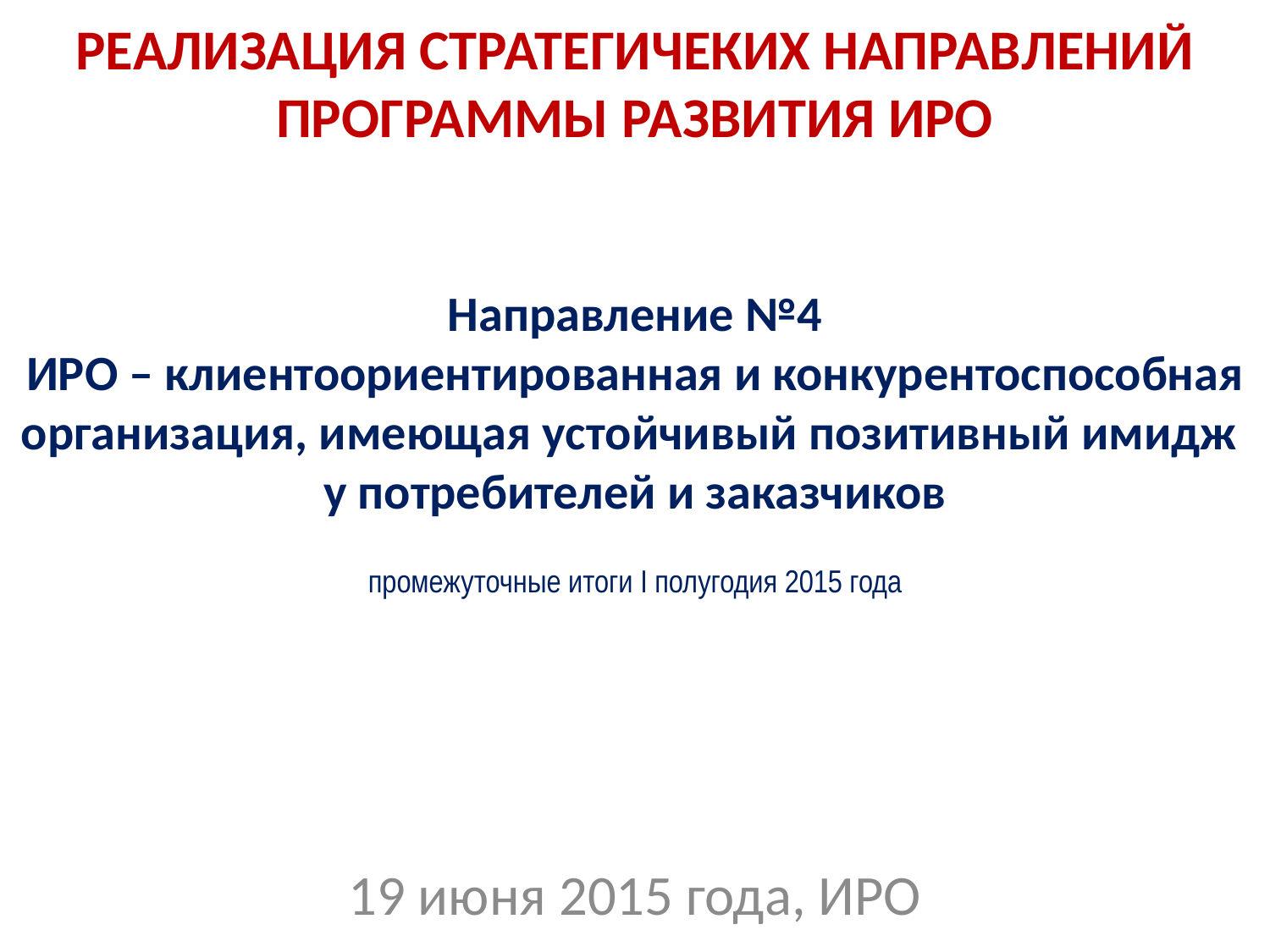

# РЕАЛИЗАЦИЯ СТРАТЕГИЧЕКИХ НАПРАВЛЕНИЙ ПРОГРАММЫ РАЗВИТИЯ ИРО
Направление №4
ИРО – клиентоориентированная и конкурентоспособная организация, имеющая устойчивый позитивный имидж
у потребителей и заказчиков
промежуточные итоги I полугодия 2015 года
19 июня 2015 года, ИРО